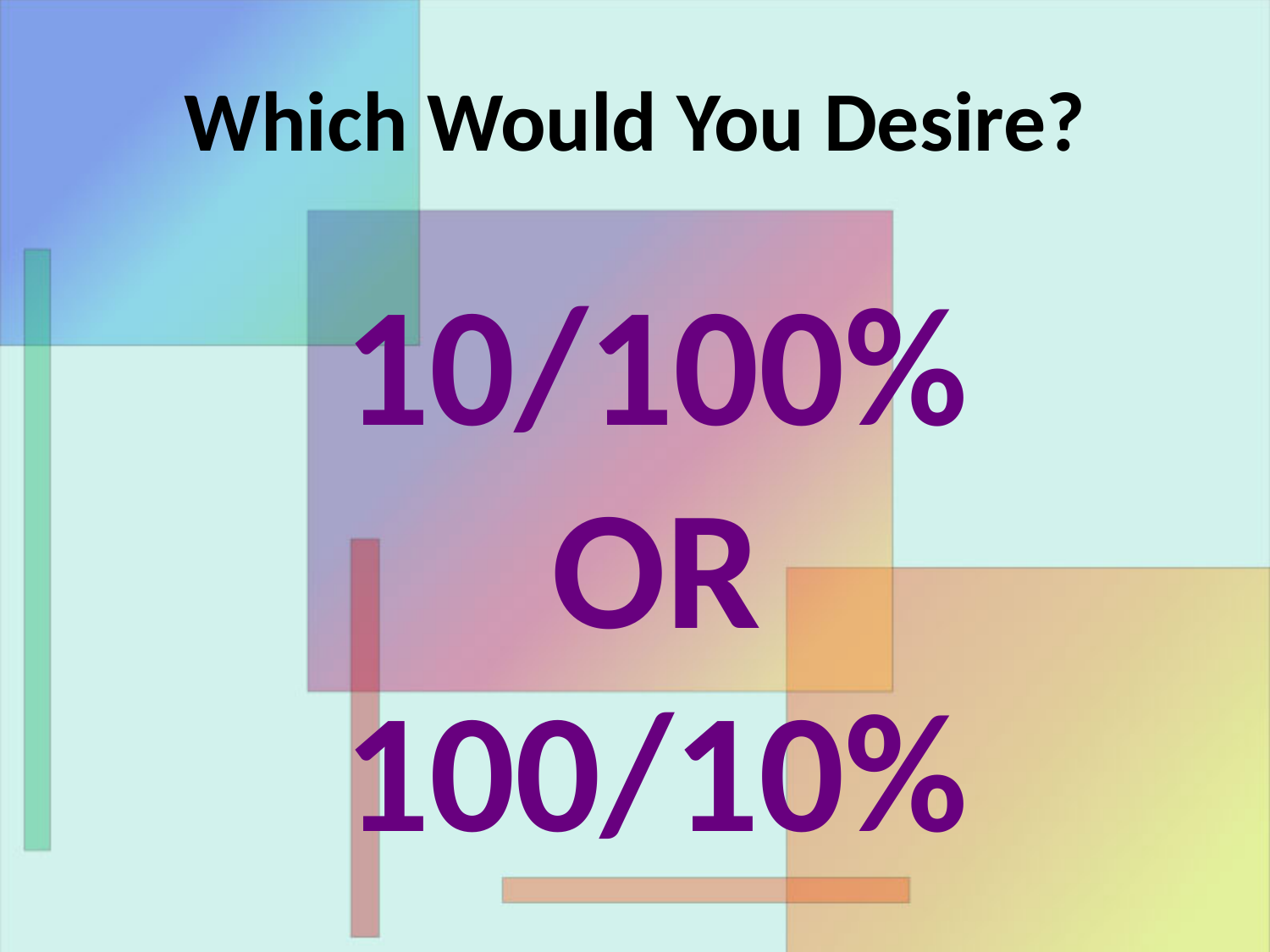

# Which Would You Desire?
10/100%
Or
100/10%